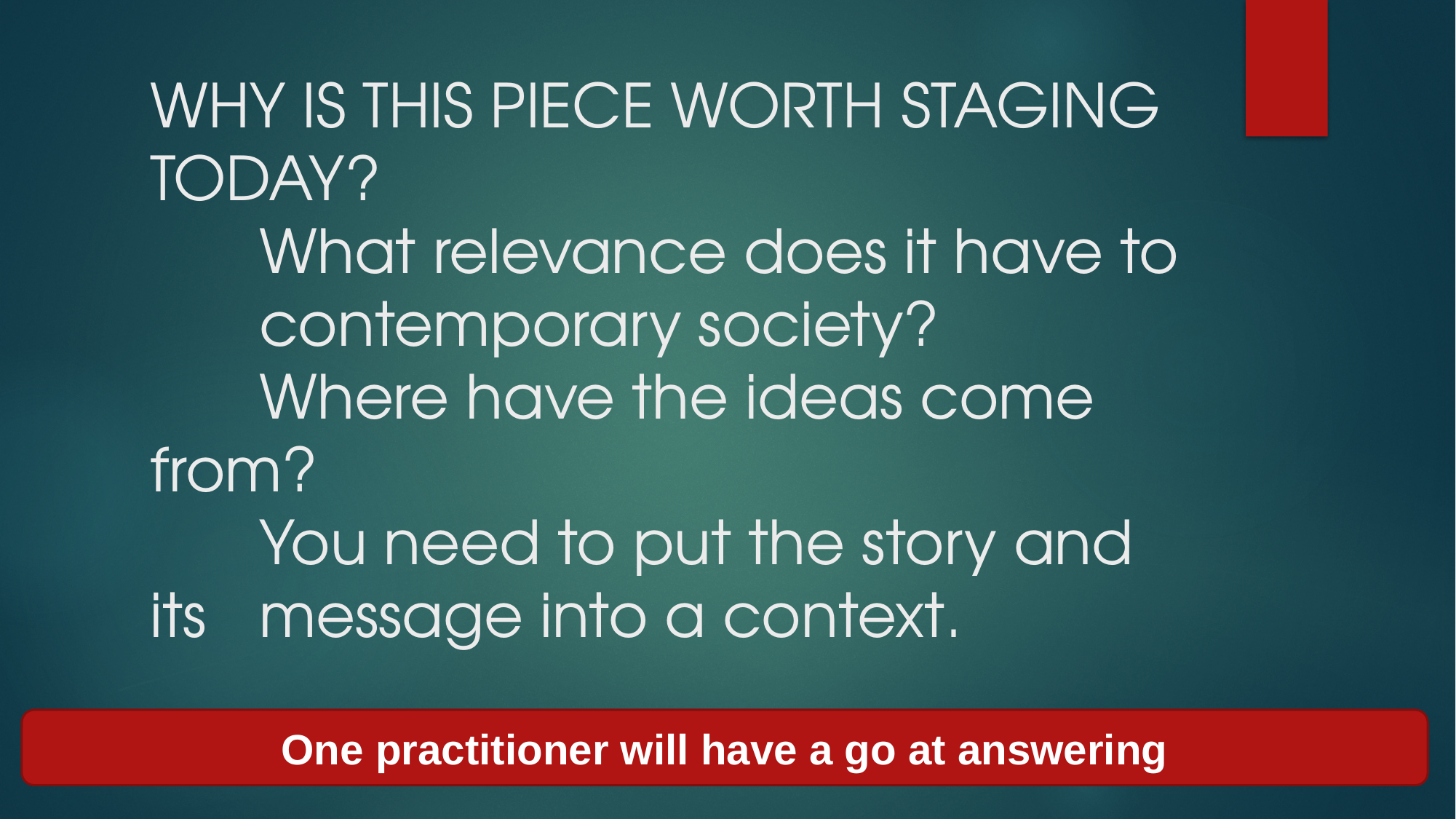

# WHY IS THIS PIECE WORTH STAGING TODAY? What relevance does it have to 	contemporary society? Where have the ideas come 	from? You need to put the story and its 	message into a context.
One practitioner will have a go at answering